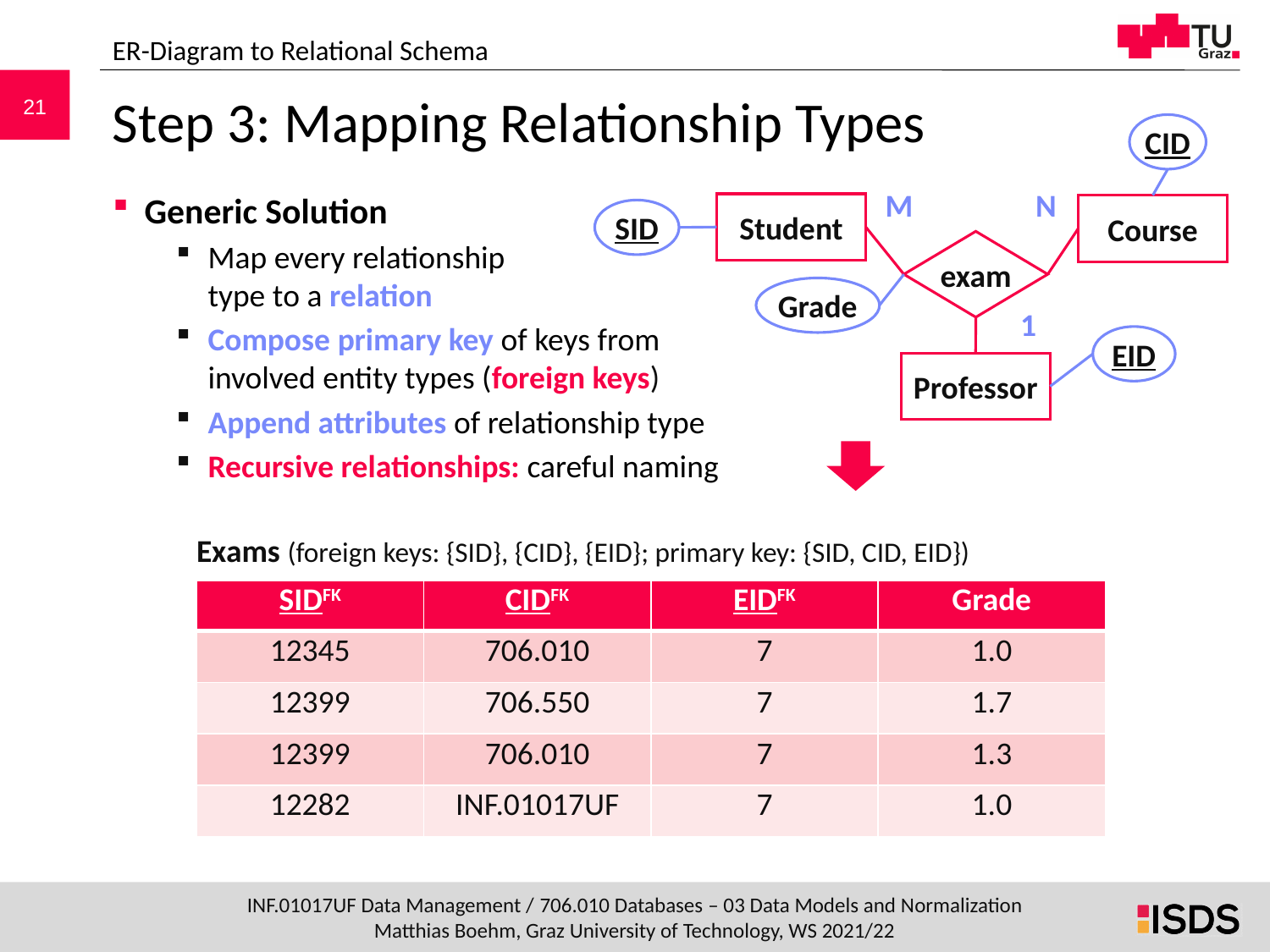

ER-Diagram to Relational Schema
# Step 3: Mapping Relationship Types
CID
M
N
Generic Solution
Map every relationship
type to a relation
Compose primary key of keys from
involved entity types (foreign keys)
Append attributes of relationship type
Recursive relationships: careful naming
Student
Course
SID
exam
Grade
1
EID
Professor

Exams (foreign keys: {SID}, {CID}, {EID}; primary key: {SID, CID, EID})
| SIDFK | CIDFK | EIDFK | Grade |
| --- | --- | --- | --- |
| 12345 | 706.010 | 7 | 1.0 |
| 12399 | 706.550 | 7 | 1.7 |
| 12399 | 706.010 | 7 | 1.3 |
| 12282 | INF.01017UF | 7 | 1.0 |